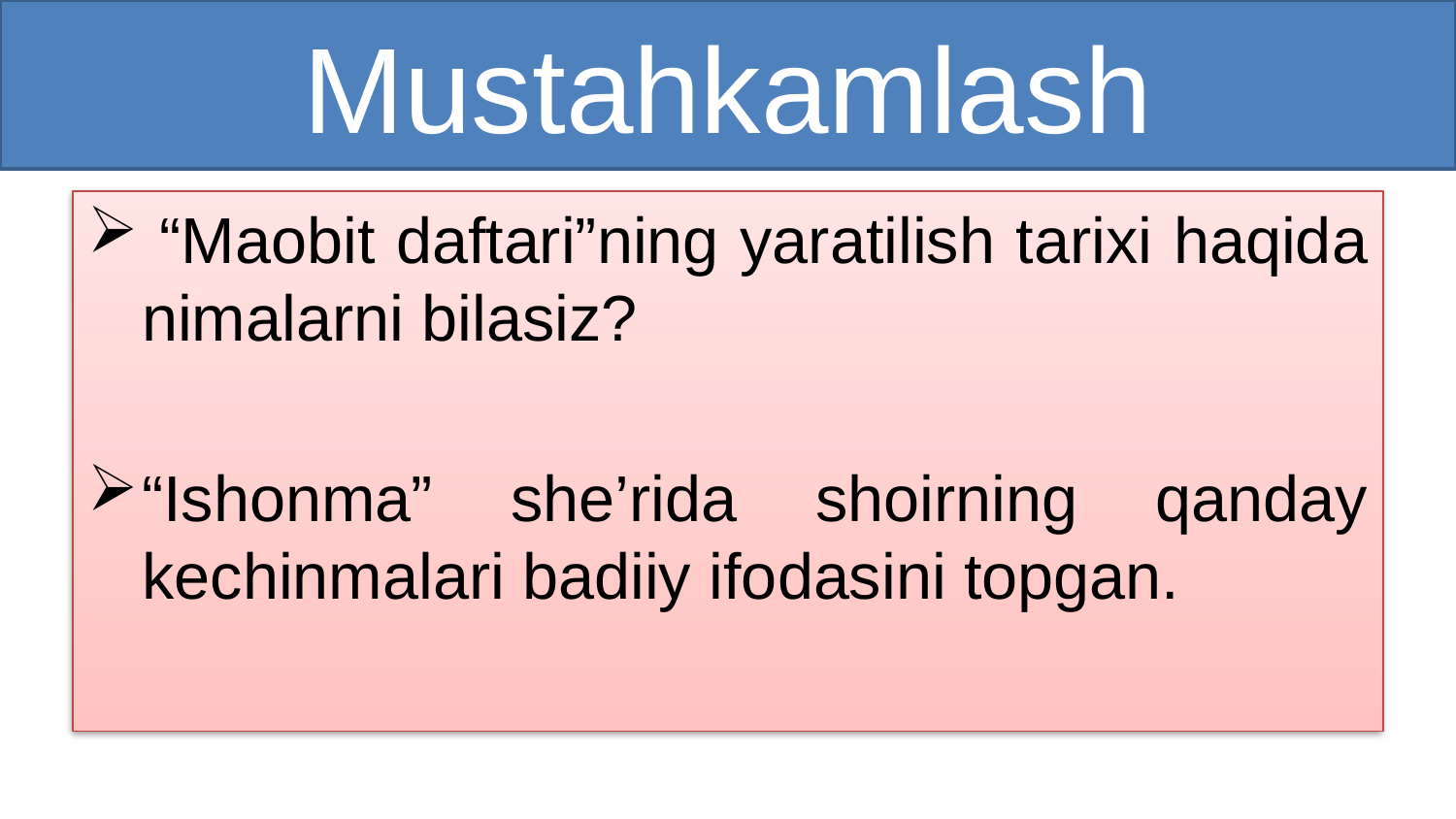

# Mustahkamlash
 “Maobit daftari”ning yaratilish tarixi haqida nimalarni bilasiz?

“Ishonma” she’rida shoirning qanday kechinmalari badiiy ifodasini topgan.